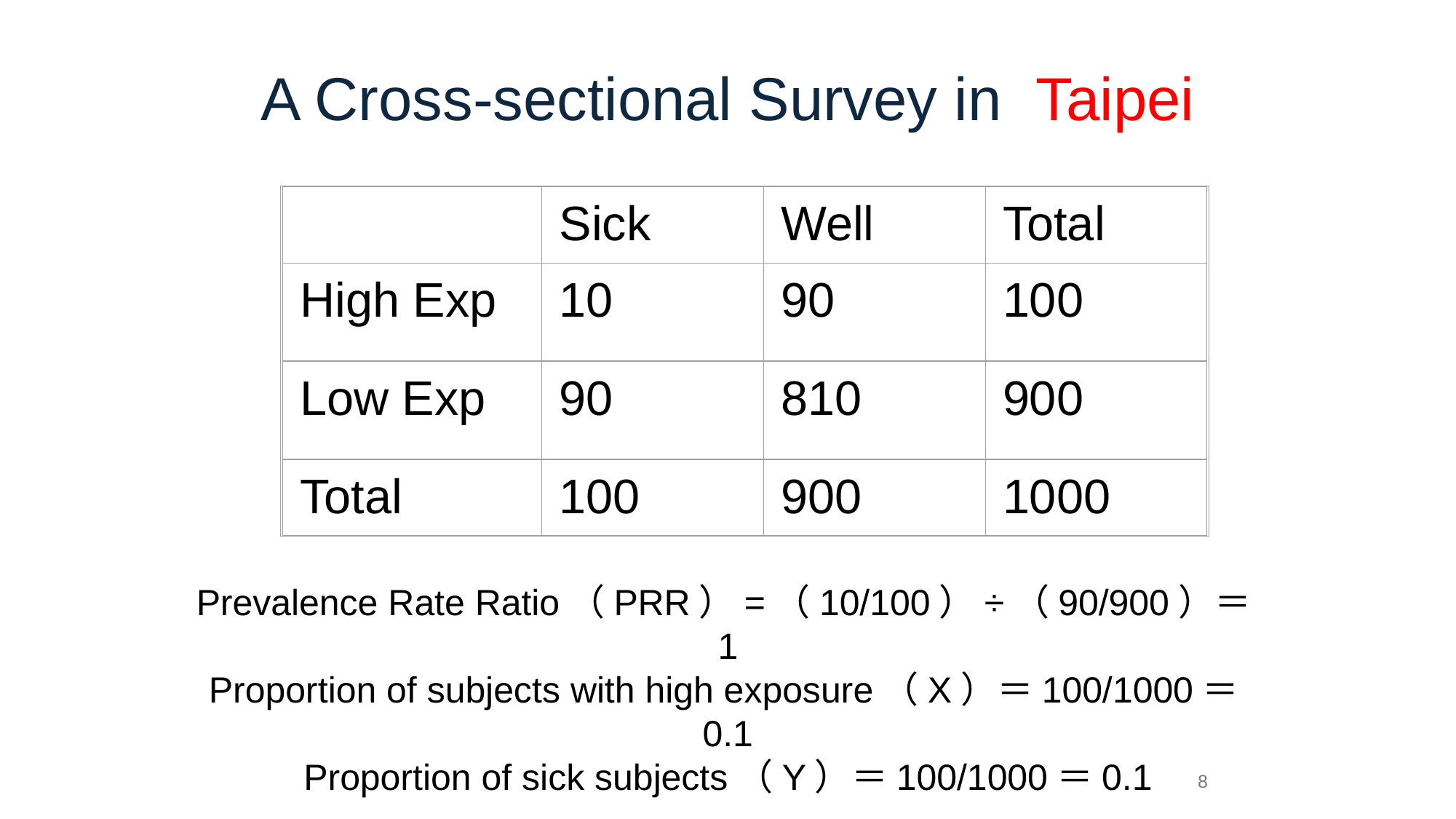

A Cross-sectional Survey in  Taipei

Sick

Well

Total

High Exp

10

90

100

Low Exp

90

810

900

Total

100

900

1000

Prevalence Rate Ratio（PRR）=（10/100）÷（90/900）＝1
Proportion of subjects with high exposure（X）＝100/1000＝0.1
Proportion of sick subjects（Y）＝100/1000＝0.1

8